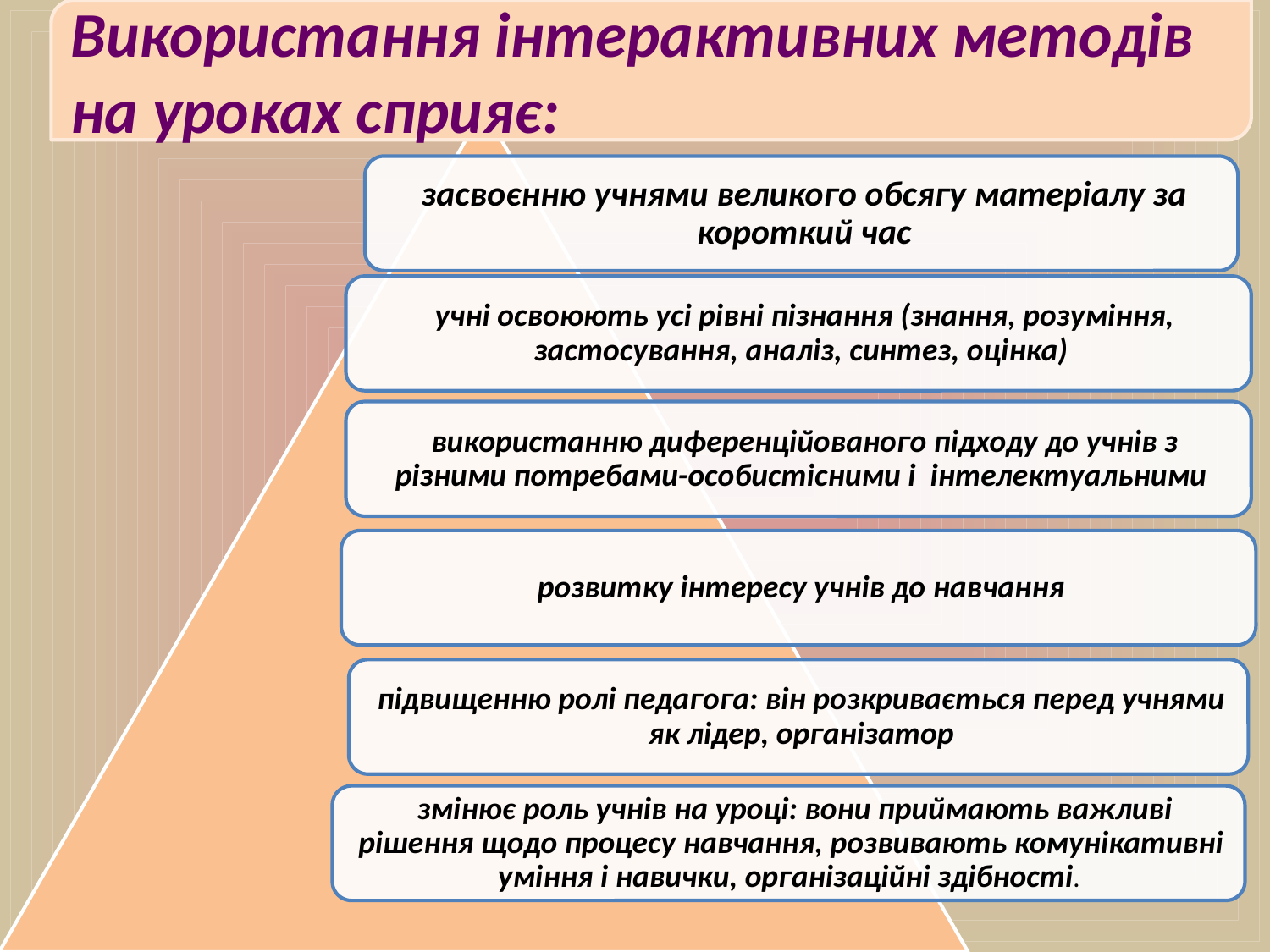

Використання інтерактивних методів
на уроках сприяє:
засвоєнню учнями великого обсягу матеріалу за короткий час
 учні освоюють усі рівні пізнання (знання, розуміння, застосування, аналіз, синтез, оцінка)
 використанню диференційованого підходу до учнів з різними потребами-особистісними і  інтелектуальними
розвитку інтересу учнів до навчання
підвищенню ролі педагога: він розкривається перед учнями як лідер, організатор
 змінює роль учнів на уроці: вони приймають важливі рішення щодо процесу навчання, розвивають комунікативні уміння і навички, організаційні здібності.